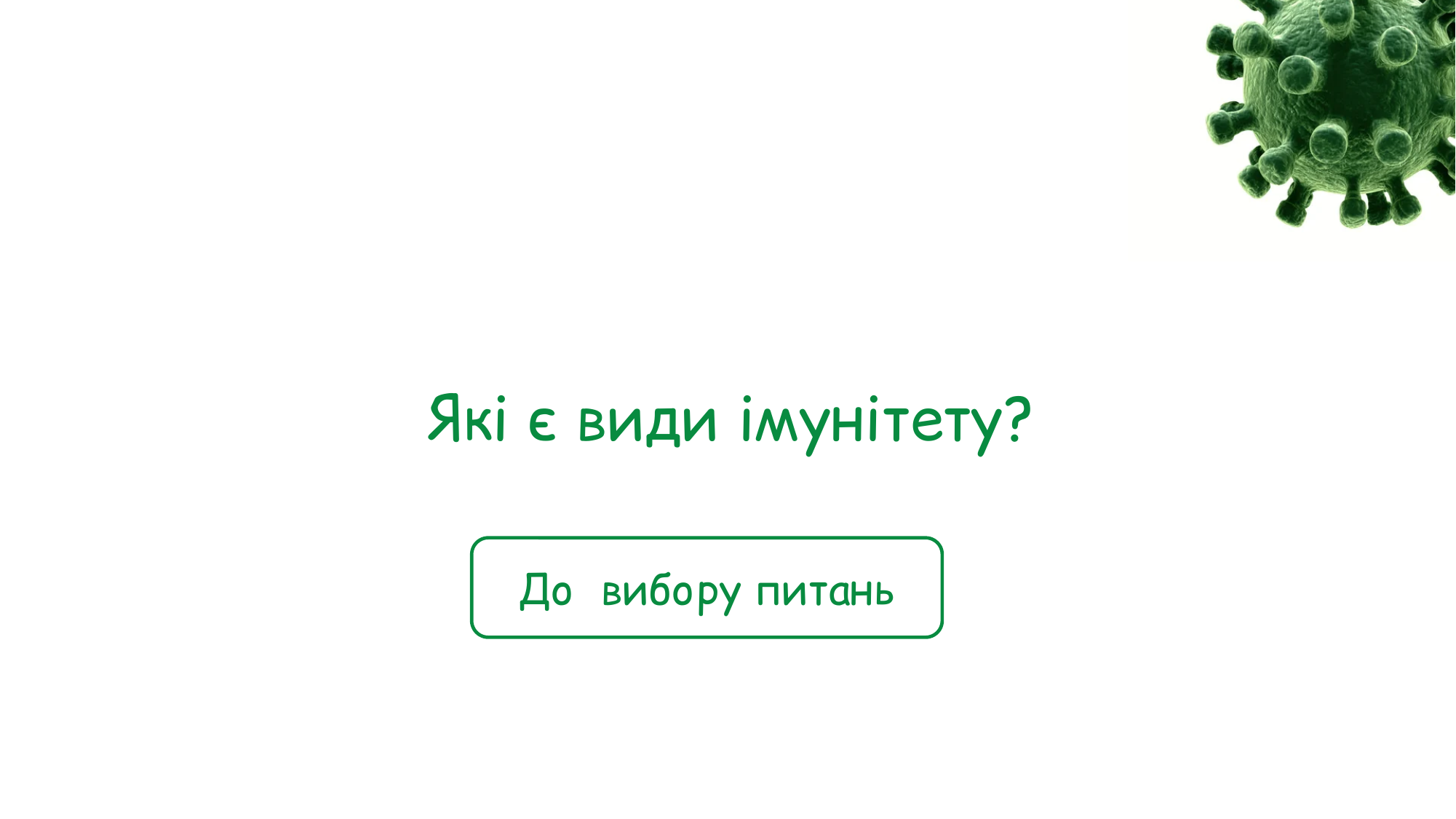

#
Які є види імунітету?
До  вибору питань